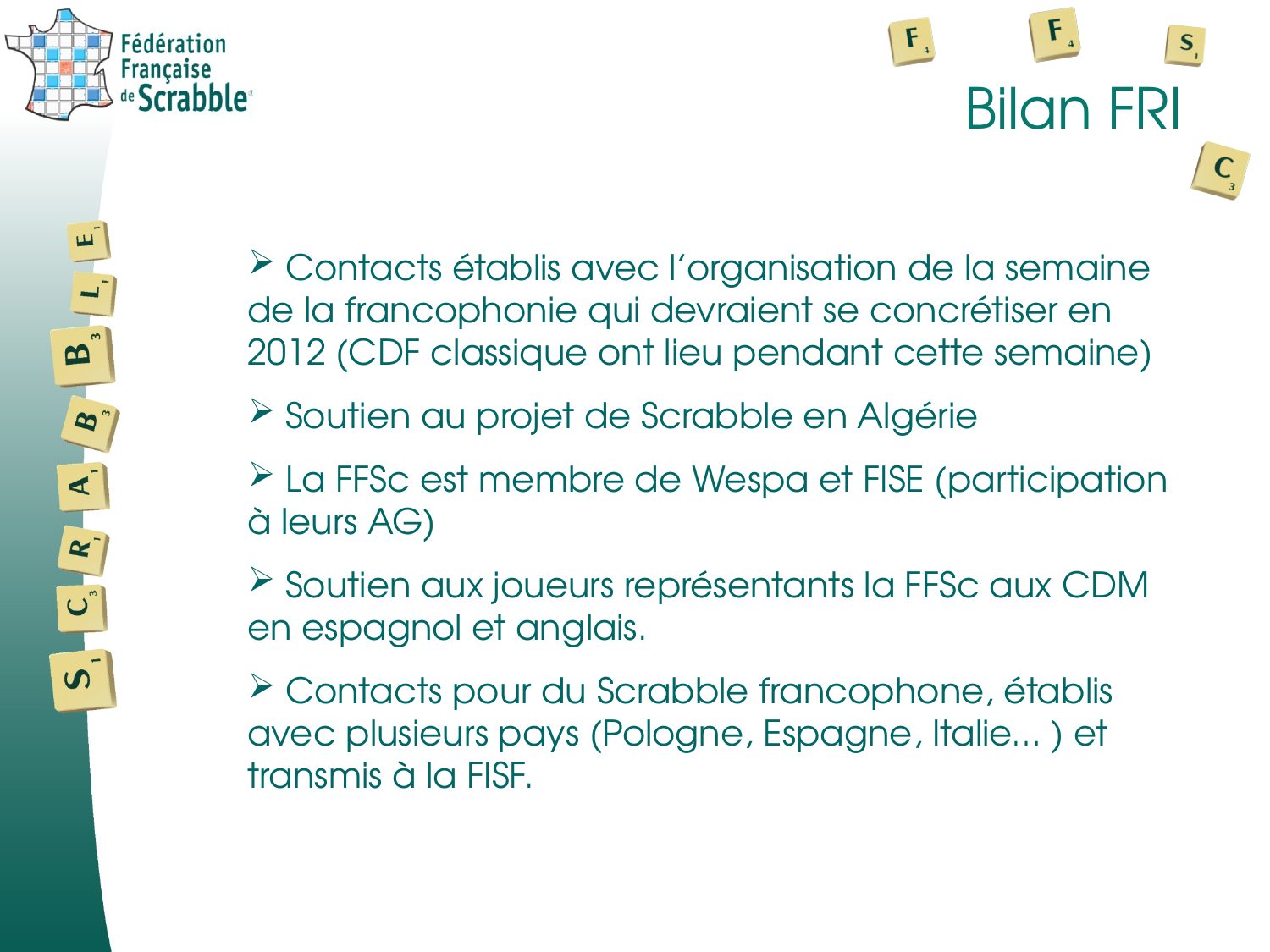

# Bilan FRI
 Contacts établis avec l’organisation de la semaine de la francophonie qui devraient se concrétiser en 2012 (CDF classique ont lieu pendant cette semaine)
 Soutien au projet de Scrabble en Algérie
 La FFSc est membre de Wespa et FISE (participation à leurs AG)
 Soutien aux joueurs représentants la FFSc aux CDM en espagnol et anglais.
 Contacts pour du Scrabble francophone, établis avec plusieurs pays (Pologne, Espagne, Italie… ) et transmis à la FISF.